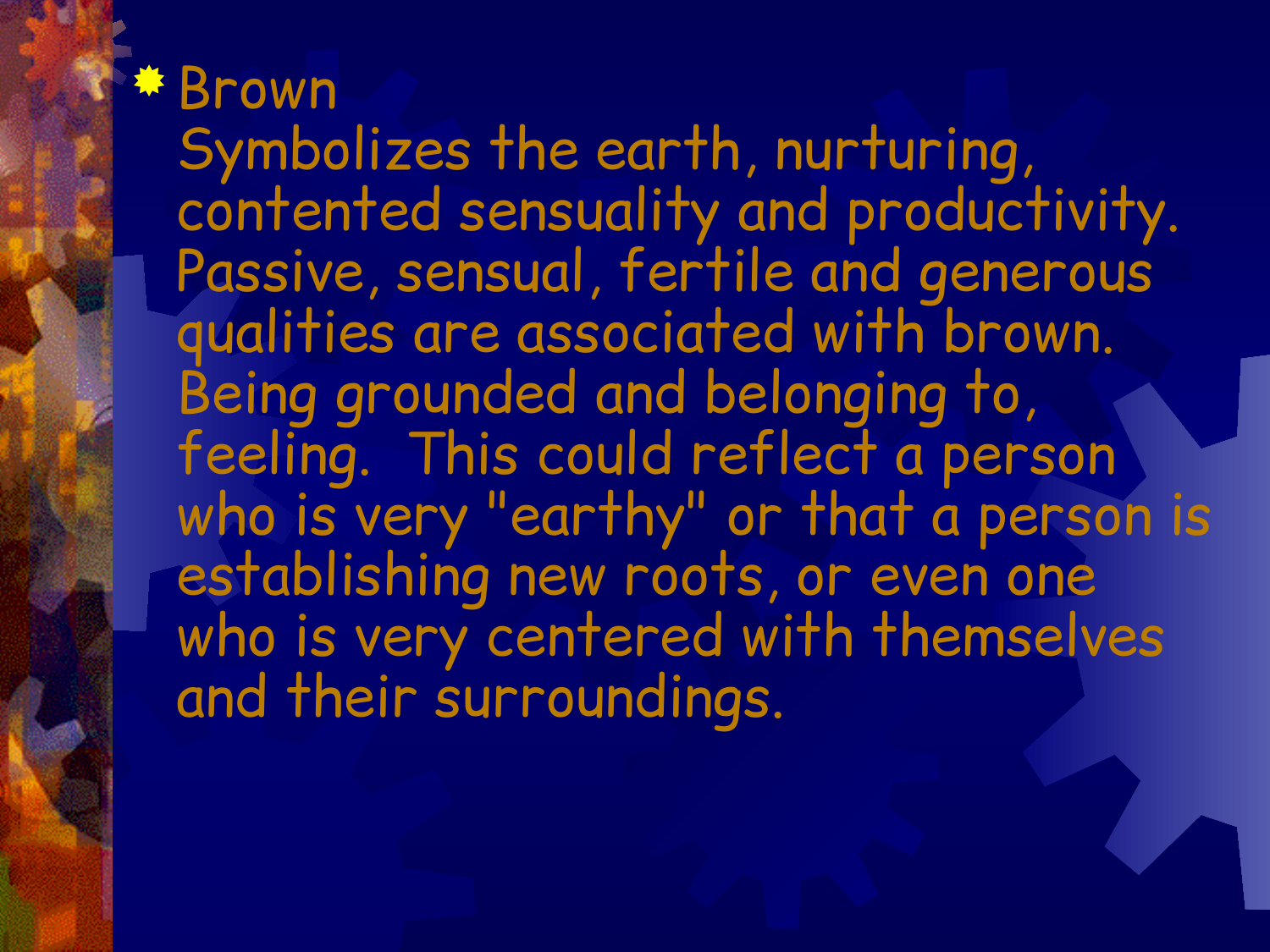

Brown
Symbolizes the earth, nurturing, contented sensuality and productivity.  Passive, sensual, fertile and generous qualities are associated with brown.  Being grounded and belonging to, feeling.  This could reflect a person who is very "earthy" or that a person is establishing new roots, or even one who is very centered with themselves and their surroundings.